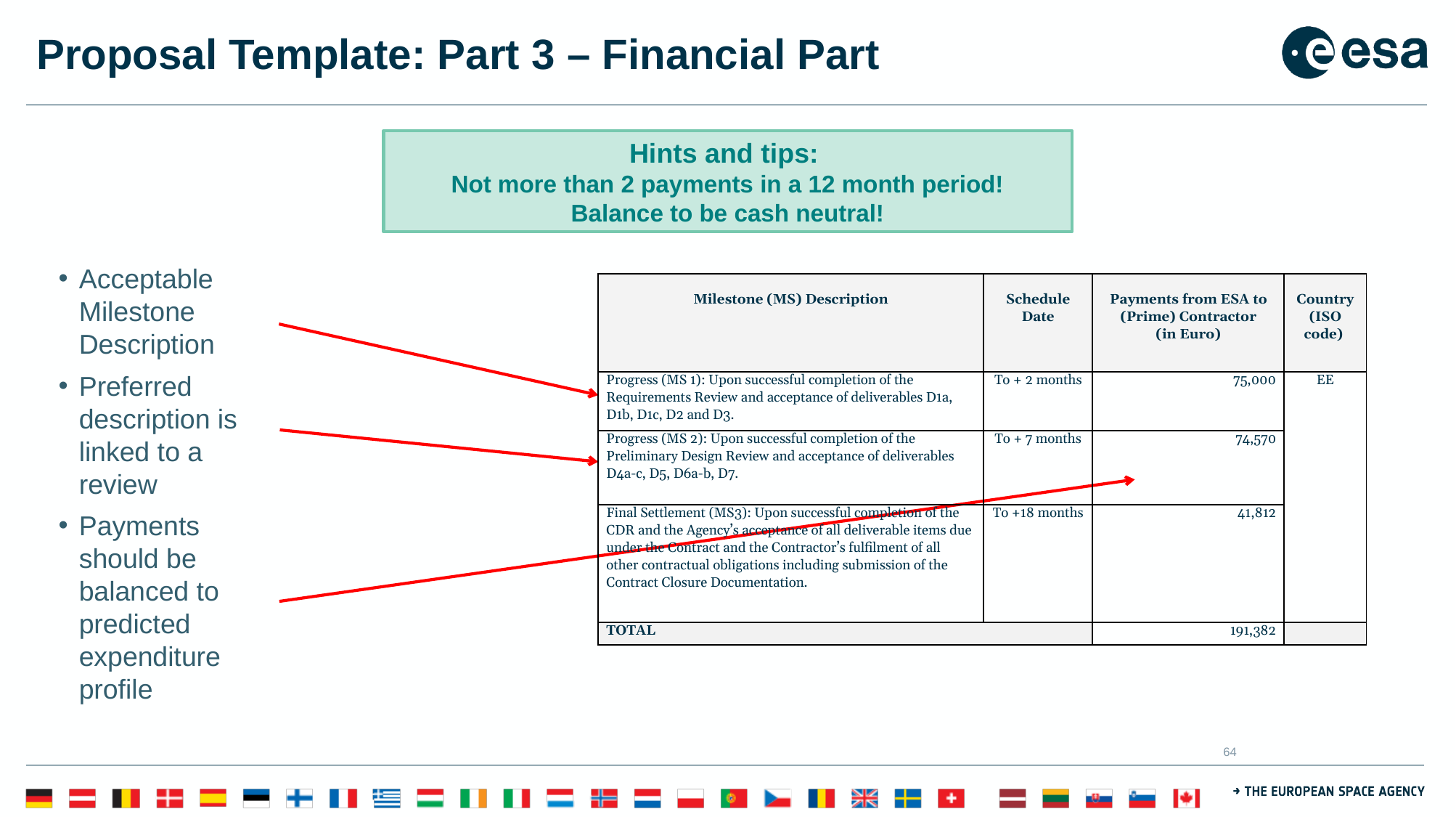

# Proposal Template: Part 3 – Financial Part
Hints and tips:
Not more than 2 payments in a 12 month period!
Balance to be cash neutral!
Acceptable Milestone Description
Preferred description is linked to a review
Payments should be balanced to predicted expenditure profile
| Milestone (MS) Description | Schedule Date | Payments from ESA to (Prime) Contractor (in Euro) | Country (ISO code) |
| --- | --- | --- | --- |
| Progress (MS 1): Upon successful completion of the Requirements Review and acceptance of deliverables D1a, D1b, D1c, D2 and D3. | To + 2 months | 75,000 | EE |
| Progress (MS 2): Upon successful completion of the Preliminary Design Review and acceptance of deliverables D4a-c, D5, D6a-b, D7. | To + 7 months | 74,570 |  |
| Final Settlement (MS3): Upon successful completion of the CDR and the Agency’s acceptance of all deliverable items due under the Contract and the Contractor’s fulfilment of all other contractual obligations including submission of the Contract Closure Documentation. | To +18 months | 41,812 |  |
| TOTAL |  | 191,382 |  |